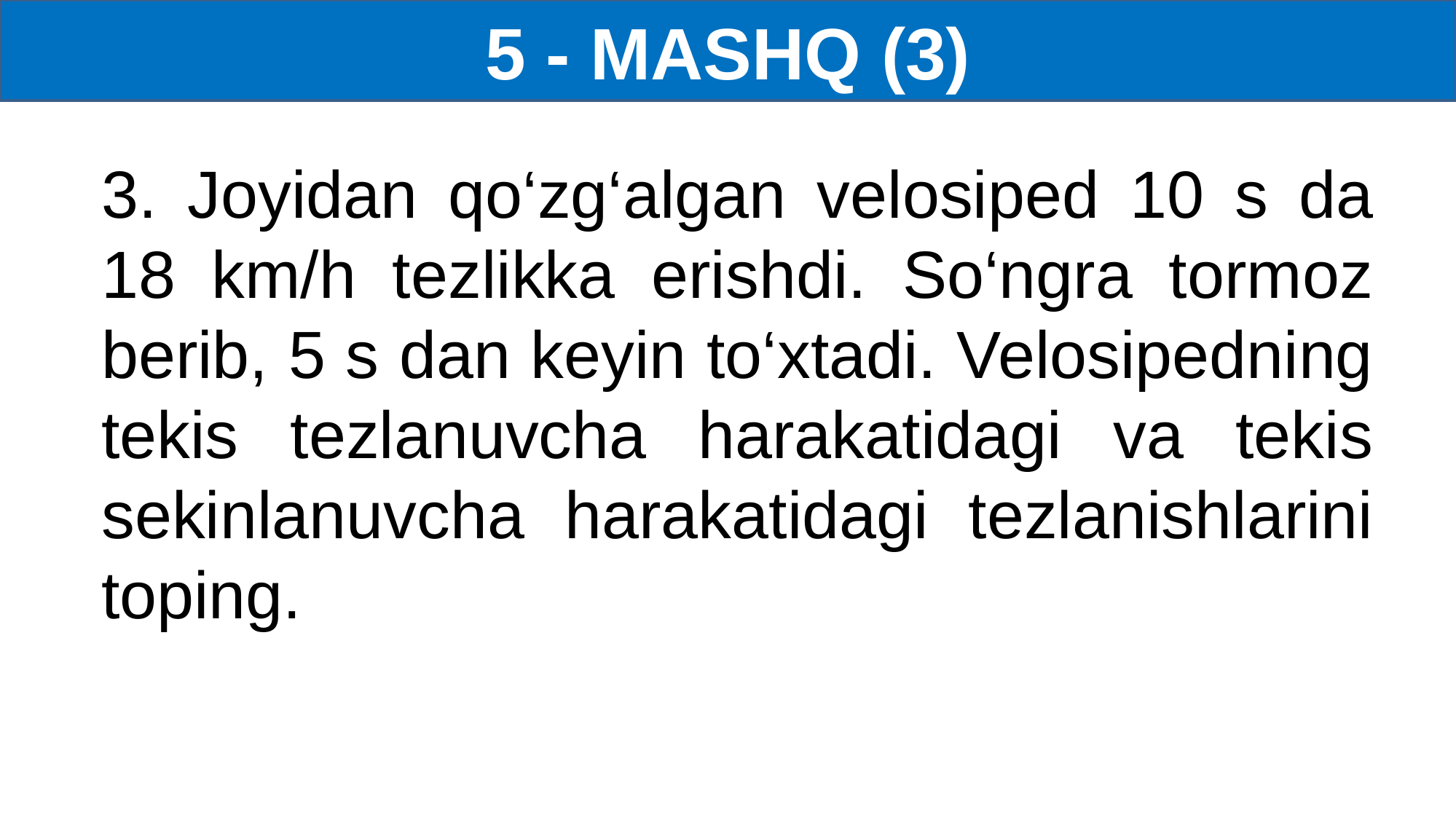

5 - MASHQ (3)
3. Joyidan qo‘zg‘algan velosiped 10 s da 18 km/h tezlikka erishdi. So‘ngra tormoz berib, 5 s dan keyin to‘xtadi. Velosipedning tekis tezlanuvcha harakatidagi va tekis sekinlanuvcha harakatidagi tezlanishlarini toping.